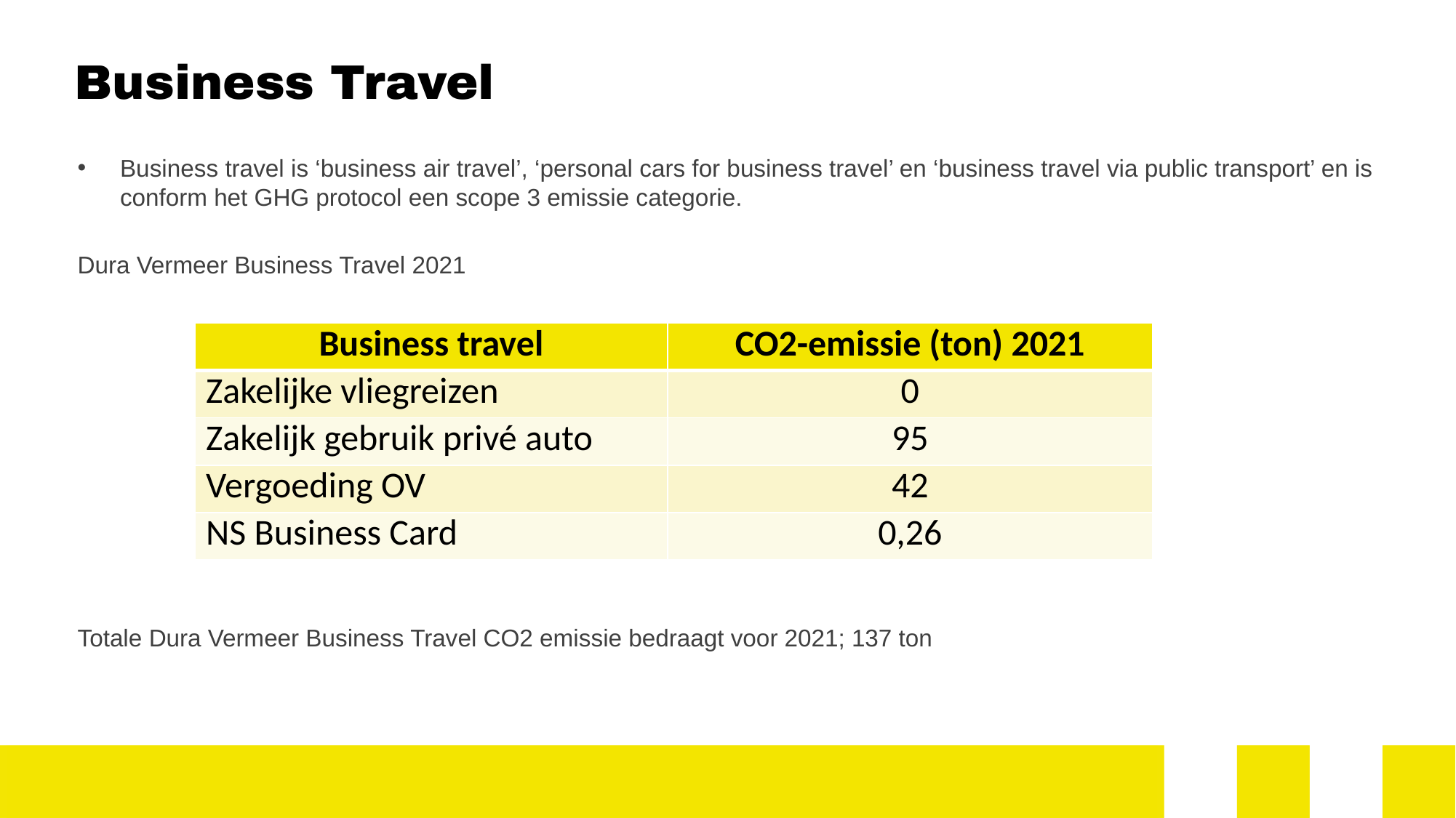

# Business Travel
Business travel is ‘business air travel’, ‘personal cars for business travel’ en ‘business travel via public transport’ en is conform het GHG protocol een scope 3 emissie categorie.

Dura Vermeer Business Travel 2021

Totale Dura Vermeer Business Travel CO2 emissie bedraagt voor 2021; 137 ton

| Business travel | CO2-emissie (ton) 2021 |
| --- | --- |
| Zakelijke vliegreizen | 0 |
| Zakelijk gebruik privé auto | 95 |
| Vergoeding OV | 42 |
| NS Business Card | 0,26 |